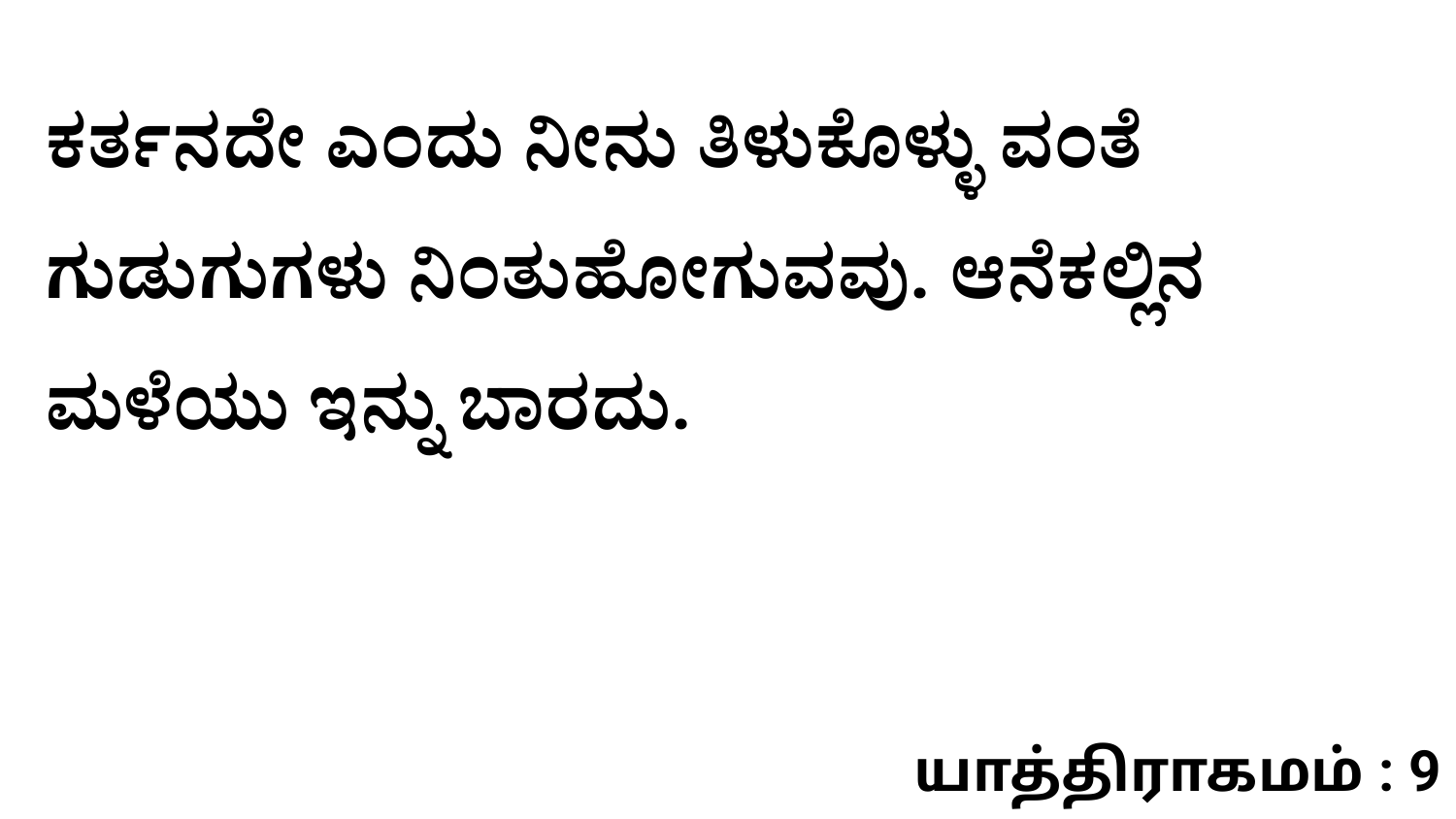

ಕರ್ತನದೇ ಎಂದು ನೀನು ತಿಳುಕೊಳ್ಳು ವಂತೆ ಗುಡುಗುಗಳು ನಿಂತುಹೋಗುವವು. ಆನೆಕಲ್ಲಿನ ಮಳೆಯು ಇನ್ನು ಬಾರದು.
யாத்திராகமம் : 9